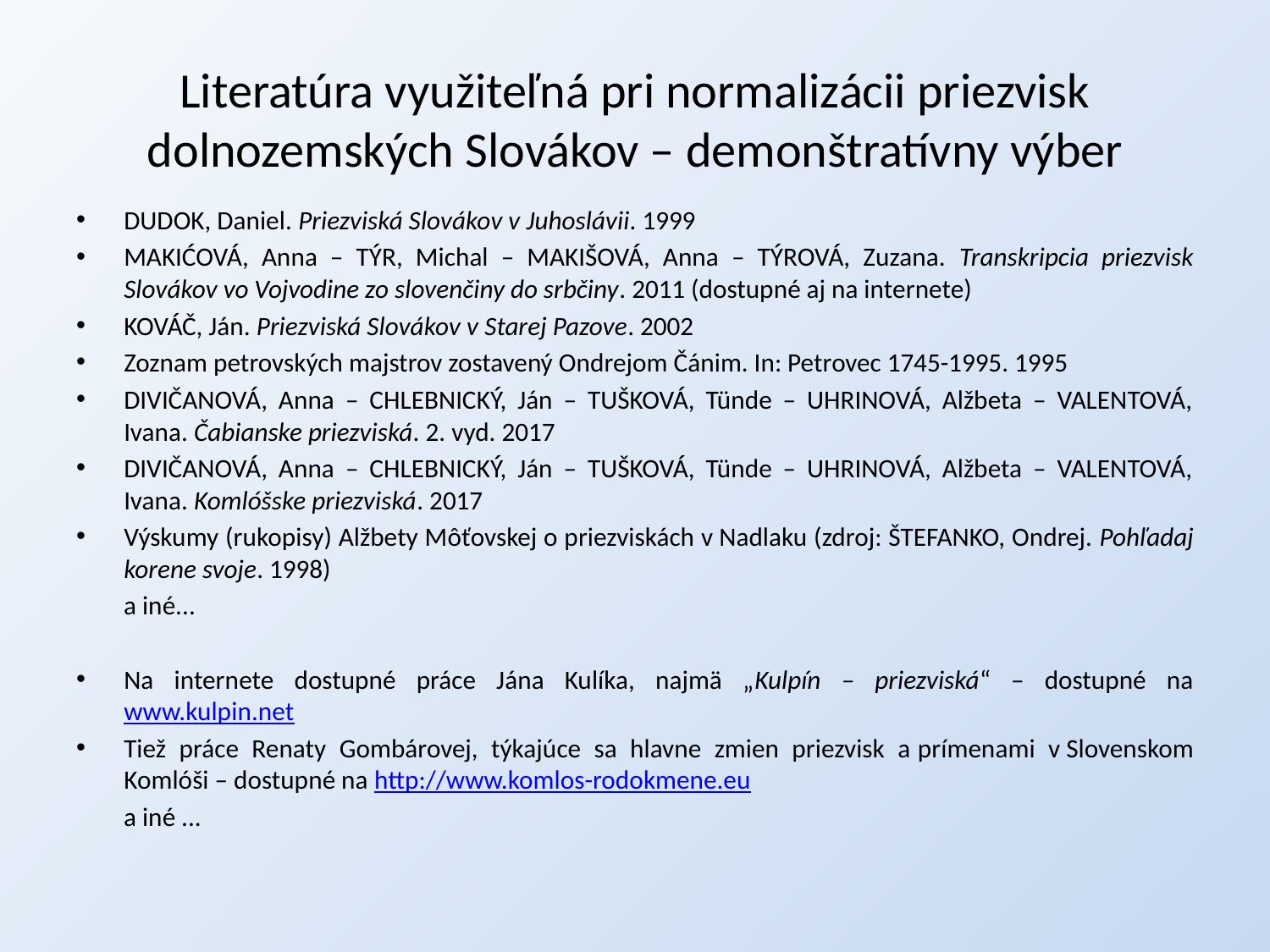

# Literatúra využiteľná pri normalizácii priezvisk dolnozemských Slovákov – demonštratívny výber
DUDOK, Daniel. Priezviská Slovákov v Juhoslávii. 1999
MAKIĆOVÁ, Anna – TÝR, Michal – MAKIŠOVÁ, Anna – TÝROVÁ, Zuzana. Transkripcia priezvisk Slovákov vo Vojvodine zo slovenčiny do srbčiny. 2011 (dostupné aj na internete)
KOVÁČ, Ján. Priezviská Slovákov v Starej Pazove. 2002
Zoznam petrovských majstrov zostavený Ondrejom Čánim. In: Petrovec 1745-1995. 1995
DIVIČANOVÁ, Anna – CHLEBNICKÝ, Ján – TUŠKOVÁ, Tünde – UHRINOVÁ, Alžbeta – VALENTOVÁ, Ivana. Čabianske priezviská. 2. vyd. 2017
DIVIČANOVÁ, Anna – CHLEBNICKÝ, Ján – TUŠKOVÁ, Tünde – UHRINOVÁ, Alžbeta – VALENTOVÁ, Ivana. Komlóšske priezviská. 2017
Výskumy (rukopisy) Alžbety Môťovskej o priezviskách v Nadlaku (zdroj: ŠTEFANKO, Ondrej. Pohľadaj korene svoje. 1998)
        a iné...

Na internete dostupné práce Jána Kulíka, najmä „Kulpín – priezviská“ – dostupné na www.kulpin.net
Tiež práce Renaty Gombárovej, týkajúce sa hlavne zmien priezvisk a prímenami v Slovenskom Komlóši – dostupné na http://www.komlos-rodokmene.eu
        a iné ...